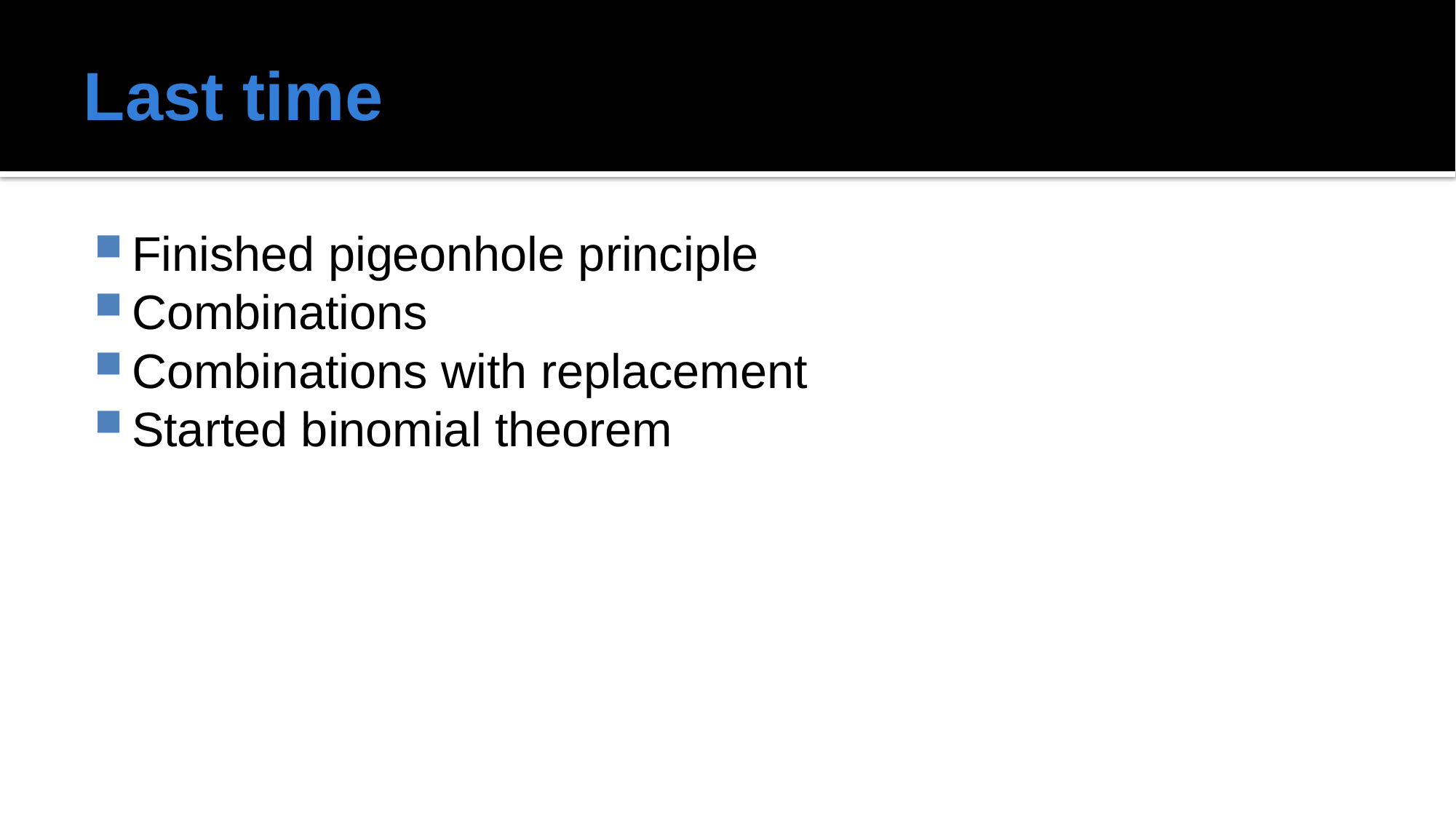

# Last time
Finished pigeonhole principle
Combinations
Combinations with replacement
Started binomial theorem